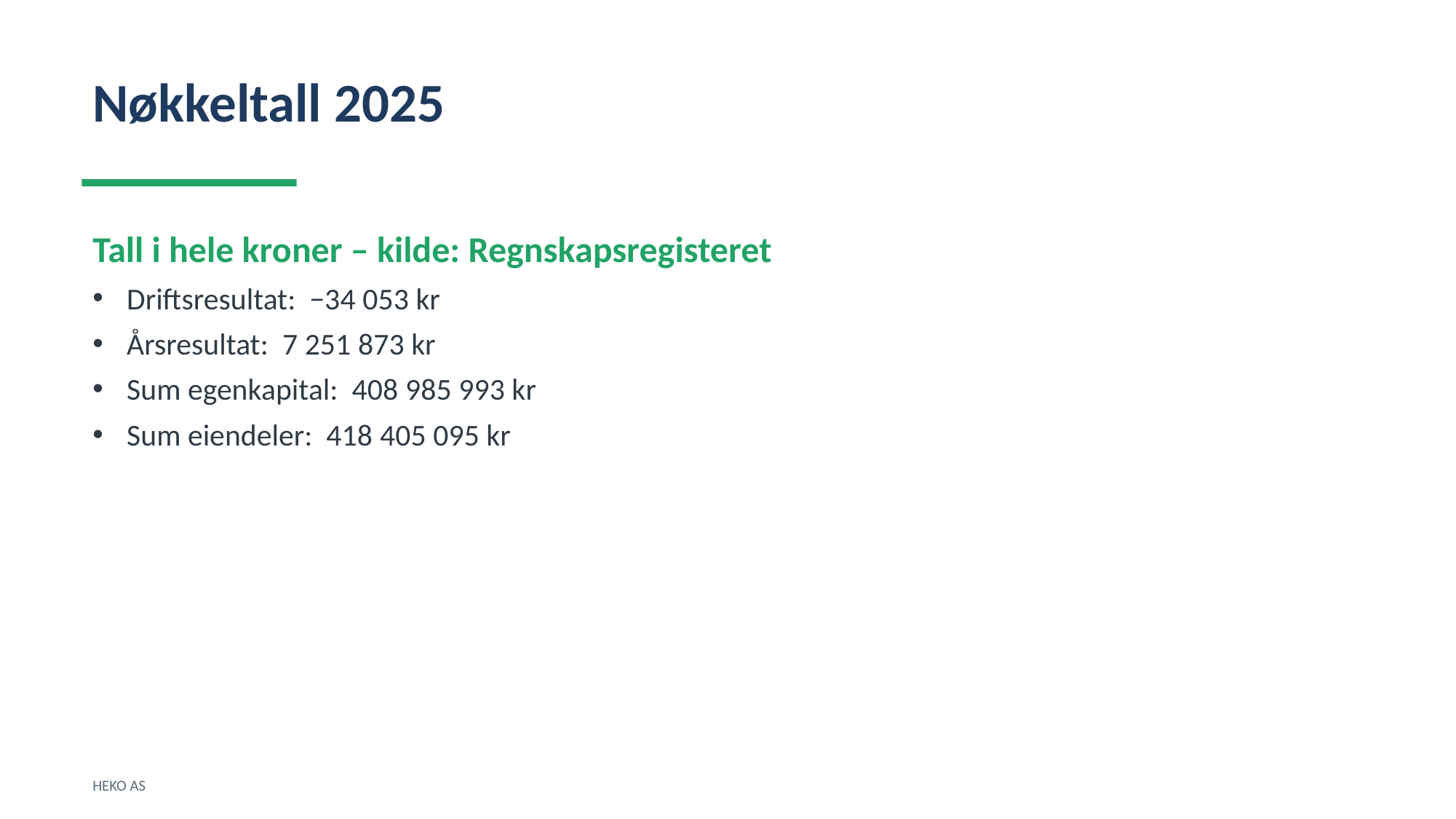

Nøkkeltall 2025

Tall i hele kroner – kilde: Regnskapsregisteret
Driftsresultat:  −34 053 kr
Årsresultat:  7 251 873 kr
Sum egenkapital:  408 985 993 kr
Sum eiendeler:  418 405 095 kr
HEKO AS